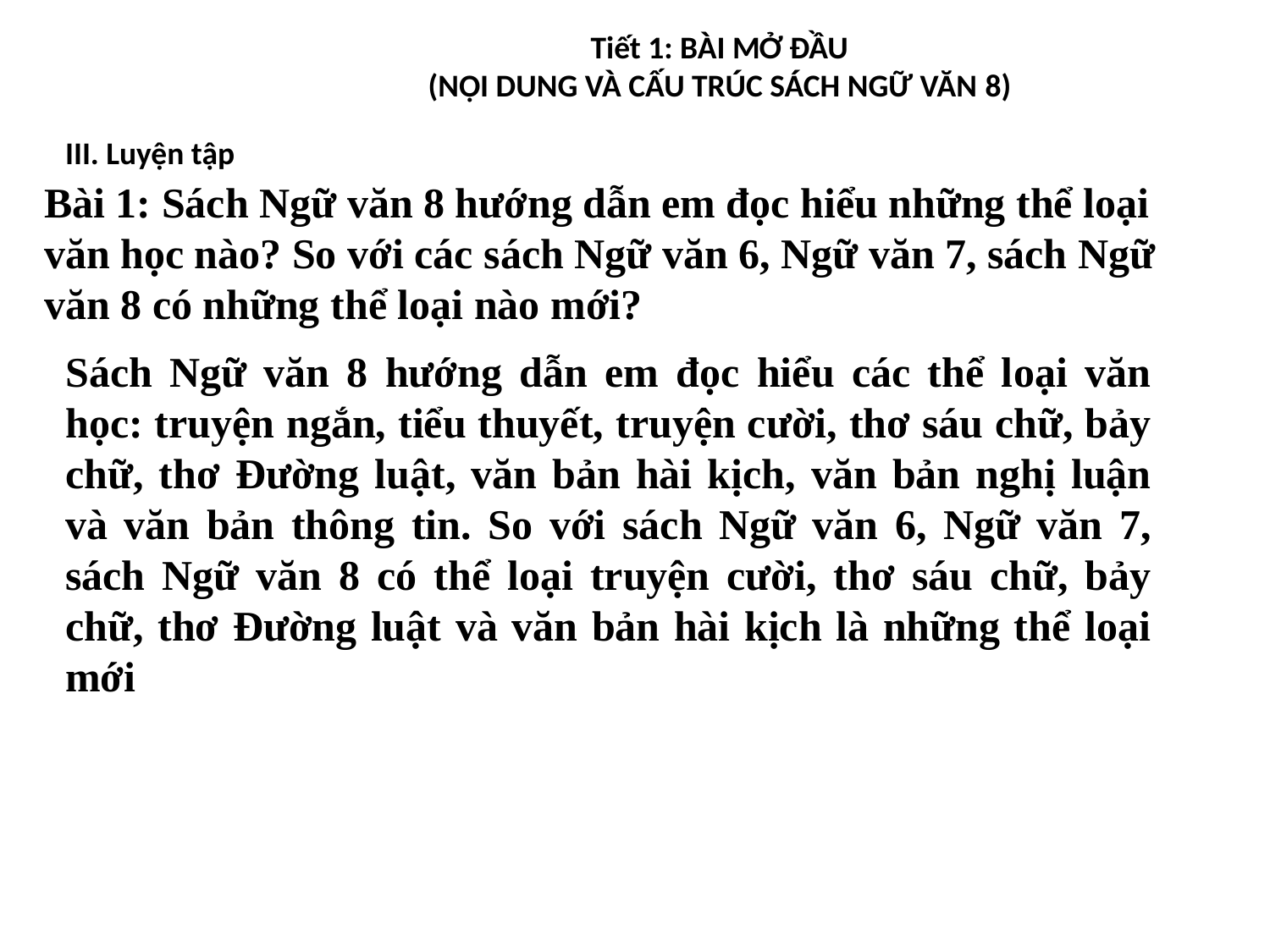

Tiết 1: BÀI MỞ ĐẦU
(NỘI DUNG VÀ CẤU TRÚC SÁCH NGỮ VĂN 8)
III. Luyện tập
Bài 1: Sách Ngữ văn 8 hướng dẫn em đọc hiểu những thể loại văn học nào? So với các sách Ngữ văn 6, Ngữ văn 7, sách Ngữ văn 8 có những thể loại nào mới?
Sách Ngữ văn 8 hướng dẫn em đọc hiểu các thể loại văn học: truyện ngắn, tiểu thuyết, truyện cười, thơ sáu chữ, bảy chữ, thơ Đường luật, văn bản hài kịch, văn bản nghị luận và văn bản thông tin. So với sách Ngữ văn 6, Ngữ văn 7, sách Ngữ văn 8 có thể loại truyện cười, thơ sáu chữ, bảy chữ, thơ Đường luật và văn bản hài kịch là những thể loại mới